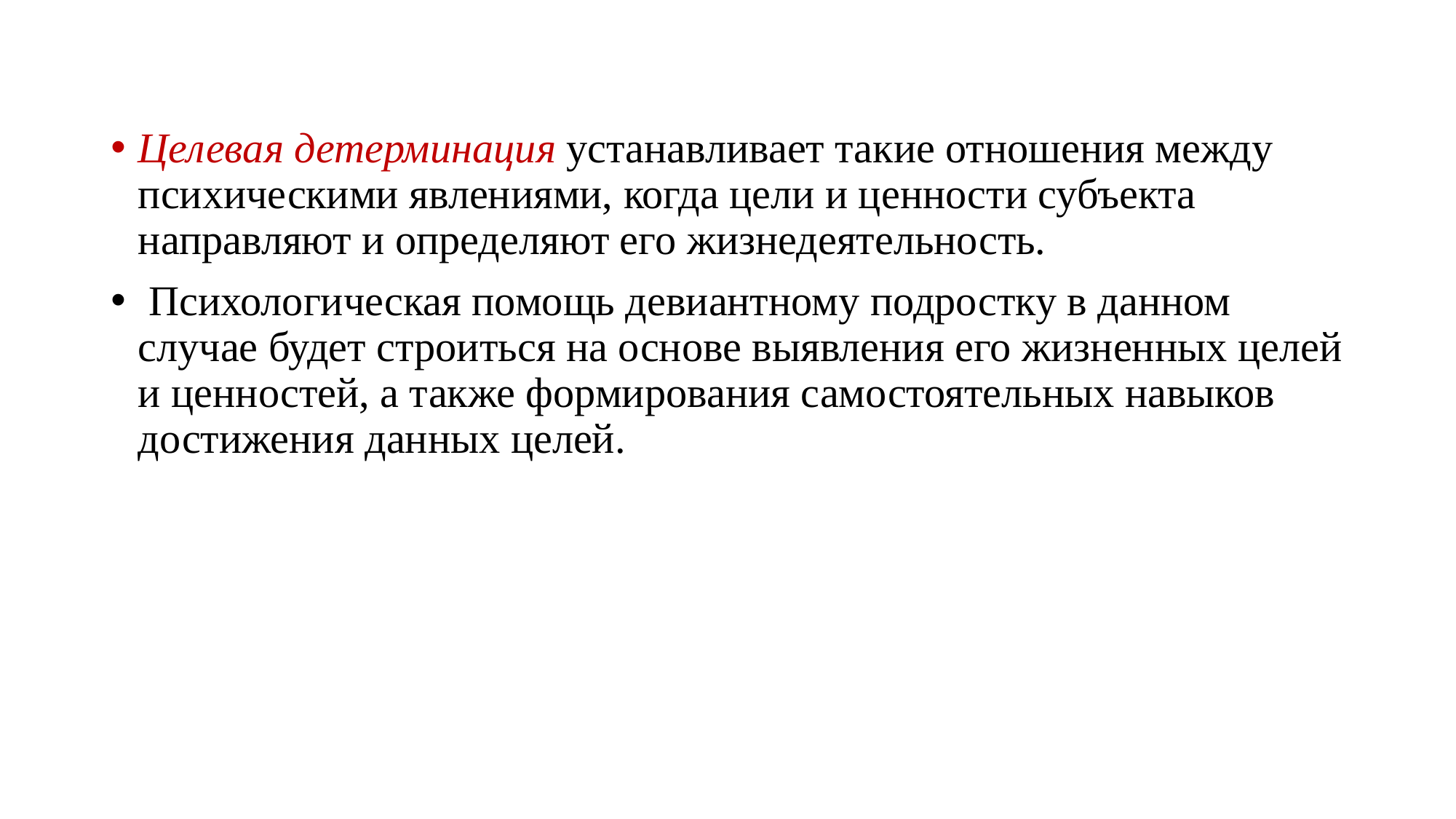

Целевая детерминация устанавливает такие отношения между психическими явлениями, когда цели и ценности субъекта направляют и определяют его жизнедеятельность.
 Психологическая помощь девиантному подростку в данном случае будет строиться на основе выявления его жизненных целей и ценностей, а также формирования самостоятельных навыков достижения данных целей.